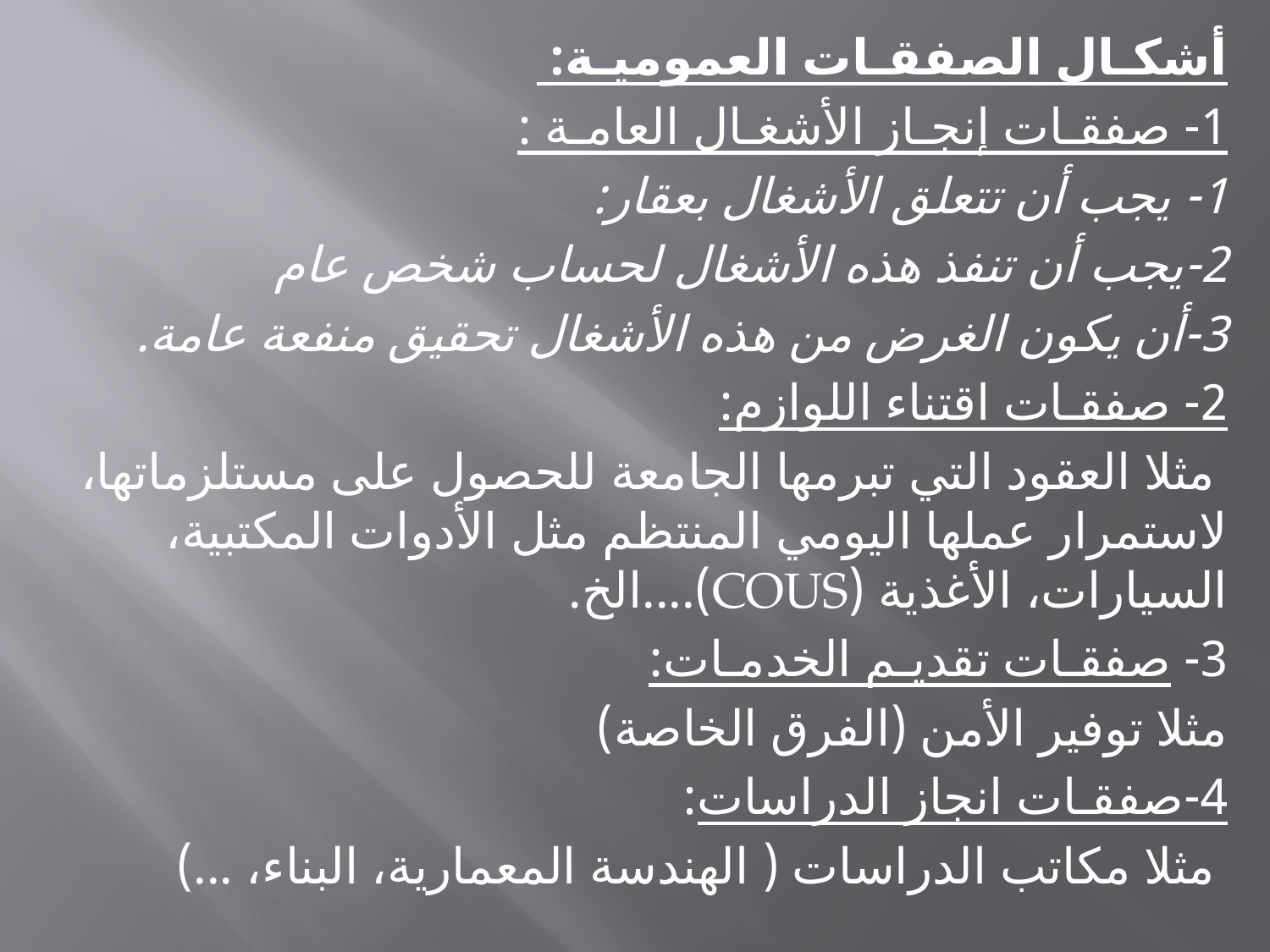

أشكـال الصفقـات العموميـة:
1- صفقـات إنجـاز الأشغـال العامـة :
1- يجب أن تتعلق الأشغال بعقار:
2-يجب أن تنفذ هذه الأشغال لحساب شخص عام
3-أن يكون الغرض من هذه الأشغال تحقيق منفعة عامة.
2- صفقـات اقتناء اللوازم:
 مثلا العقود التي تبرمها الجامعة للحصول على مستلزماتها، لاستمرار عملها اليومي المنتظم مثل الأدوات المكتبية، السيارات، الأغذية (COUS)....الخ.
3- صفقـات تقديـم الخدمـات:
مثلا توفير الأمن (الفرق الخاصة)
4-صفقـات انجاز الدراسات:
 مثلا مكاتب الدراسات ( الهندسة المعمارية، البناء، ...)